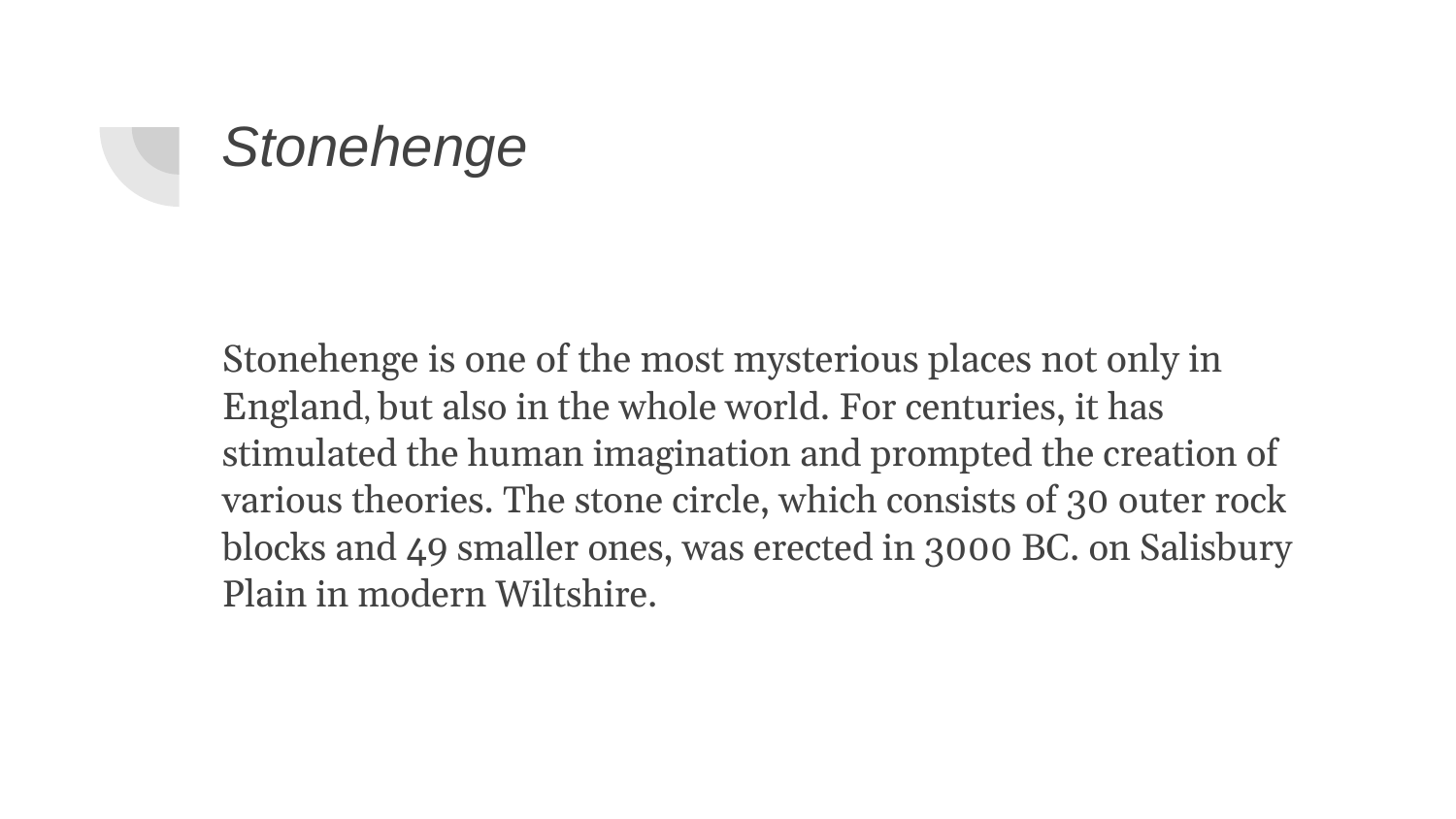

# Stonehenge
Stonehenge is one of the most mysterious places not only in England, but also in the whole world. For centuries, it has stimulated the human imagination and prompted the creation of various theories. The stone circle, which consists of 30 outer rock blocks and 49 smaller ones, was erected in 3000 BC. on Salisbury Plain in modern Wiltshire.